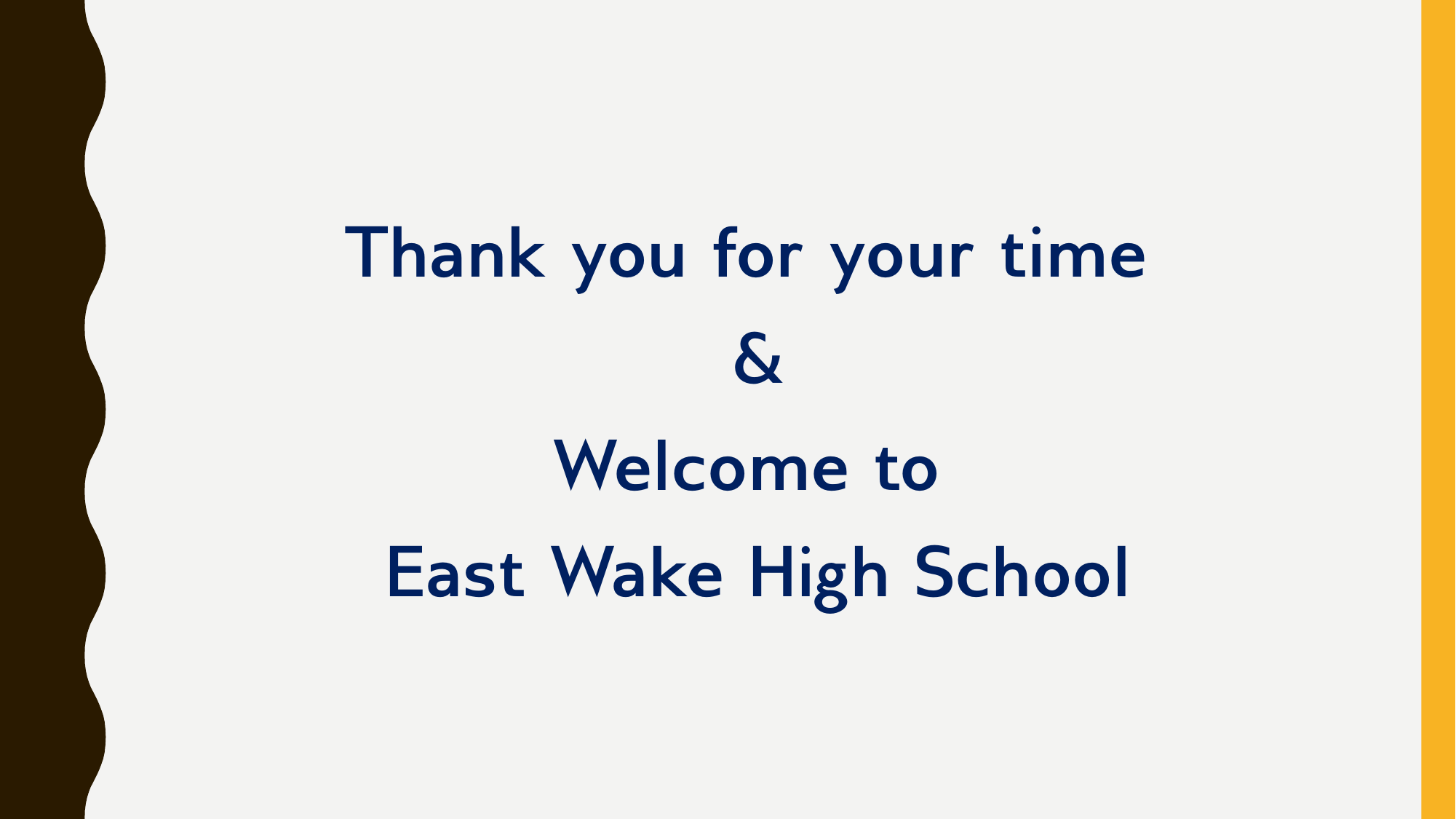

Thank you for your time
&
Welcome to
East Wake High School